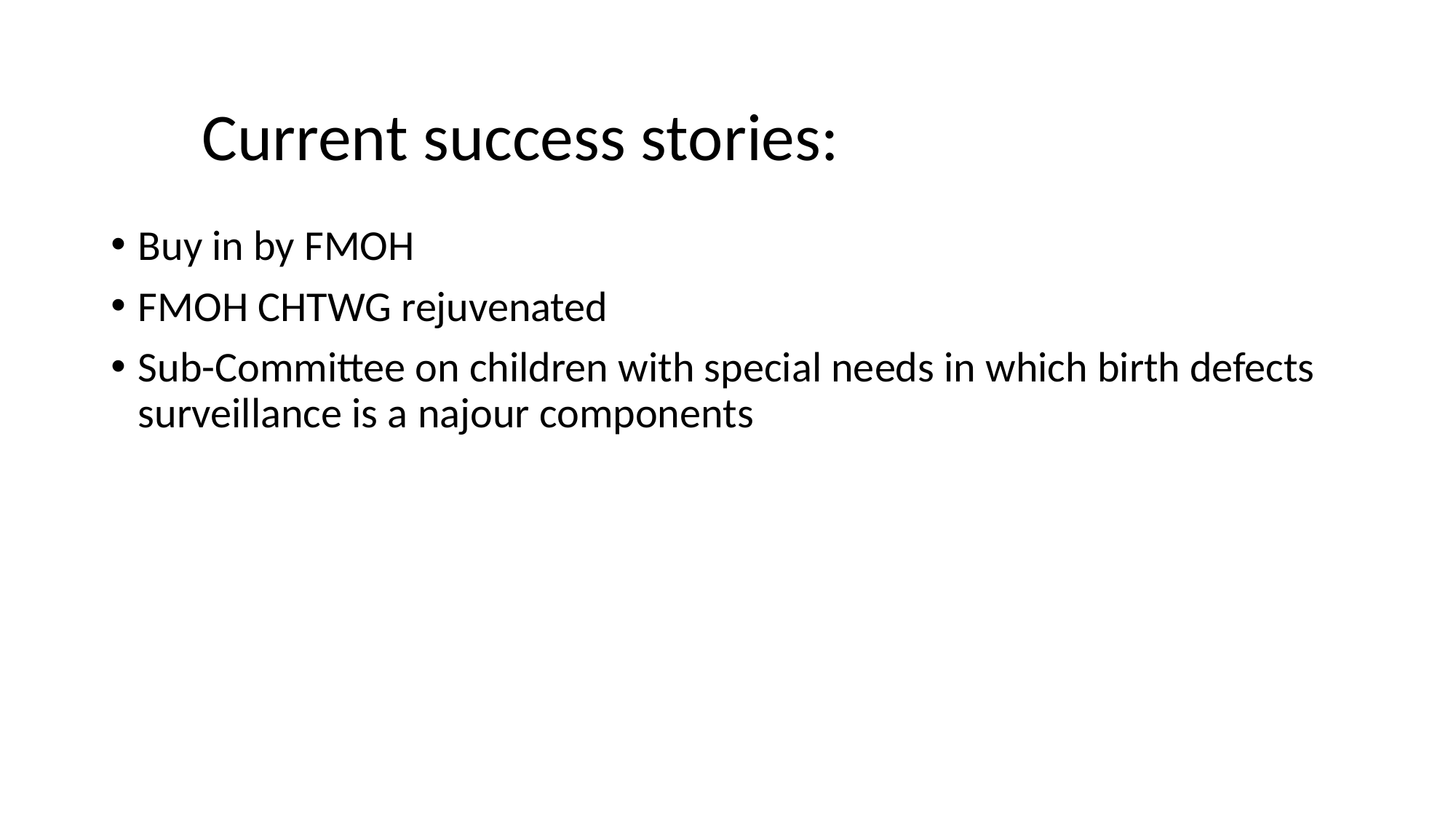

# Current success stories:
Buy in by FMOH
FMOH CHTWG rejuvenated
Sub-Committee on children with special needs in which birth defects surveillance is a najour components